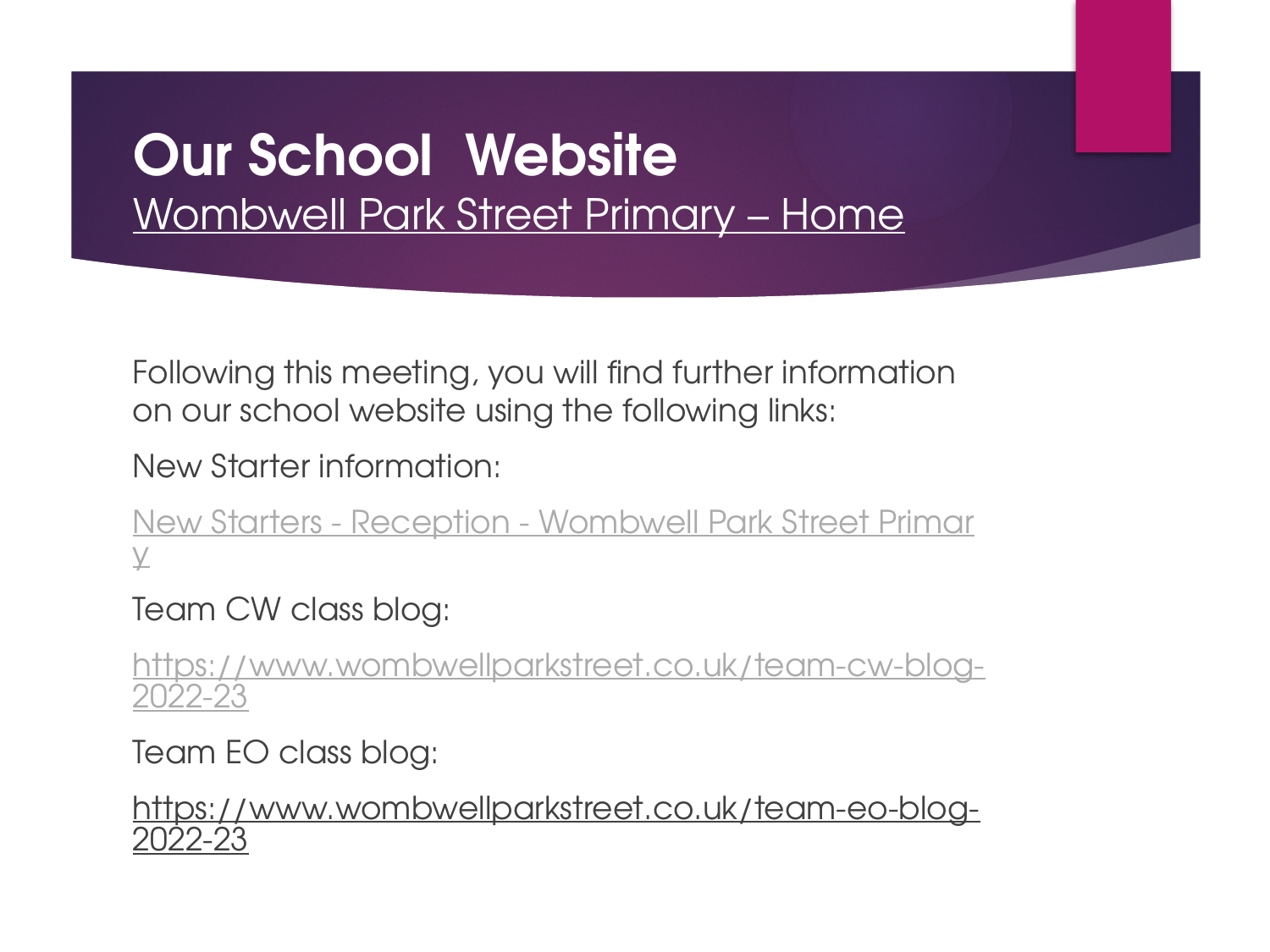

# Our School  Website Wombwell Park Street Primary – Home
Following this meeting, you will find further information on our school website using the following links:
New Starter information:
New Starters - Reception - Wombwell Park Street Primary
Team CW class blog:
https://www.wombwellparkstreet.co.uk/team-cw-blog-2022-23
Team EO class blog:
https://www.wombwellparkstreet.co.uk/team-eo-blog-2022-23